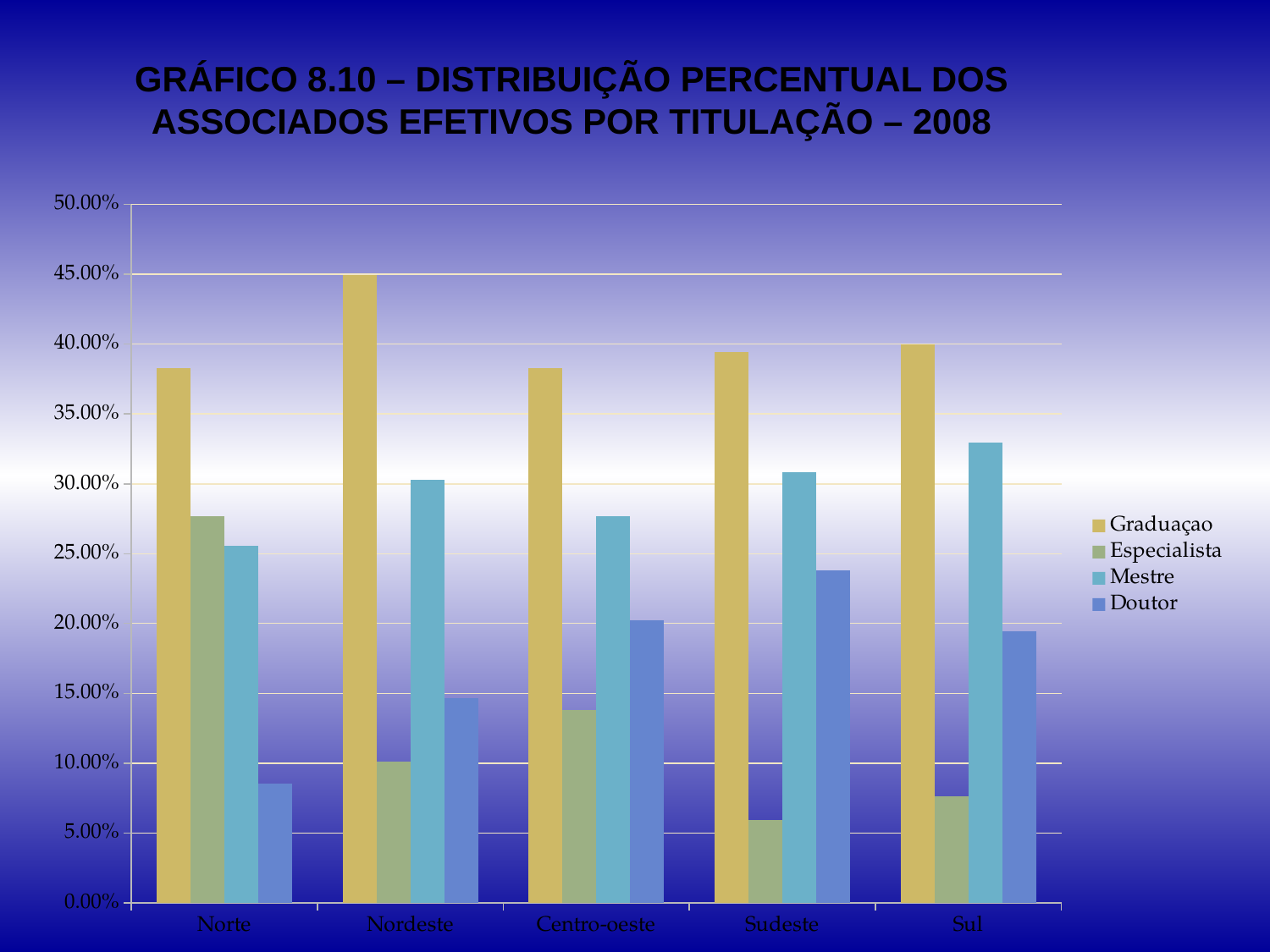

GRÁFICO 8.10 – DISTRIBUIÇÃO PERCENTUAL DOS ASSOCIADOS EFETIVOS POR TITULAÇÃO – 2008

### Chart

| Category | Graduaçao | Especialista | Mestre | Doutor |
|---|---|---|---|---|
| Norte | 0.3829787234042566 | 0.2765957446808511 | 0.2553191489361702 | 0.08510638297872361 |
| Nordeste | 0.44954128440366975 | 0.10091743119266036 | 0.3027522935779821 | 0.1467889908256883 |
| Centro-oeste | 0.3829787234042566 | 0.13829787234042581 | 0.2765957446808511 | 0.2021276595744682 |
| Sudeste | 0.3945945945945951 | 0.05945945945945946 | 0.3081081081081082 | 0.23783783783783818 |
| Sul | 0.4 | 0.07647058823529411 | 0.3294117647058833 | 0.19411764705882353 |